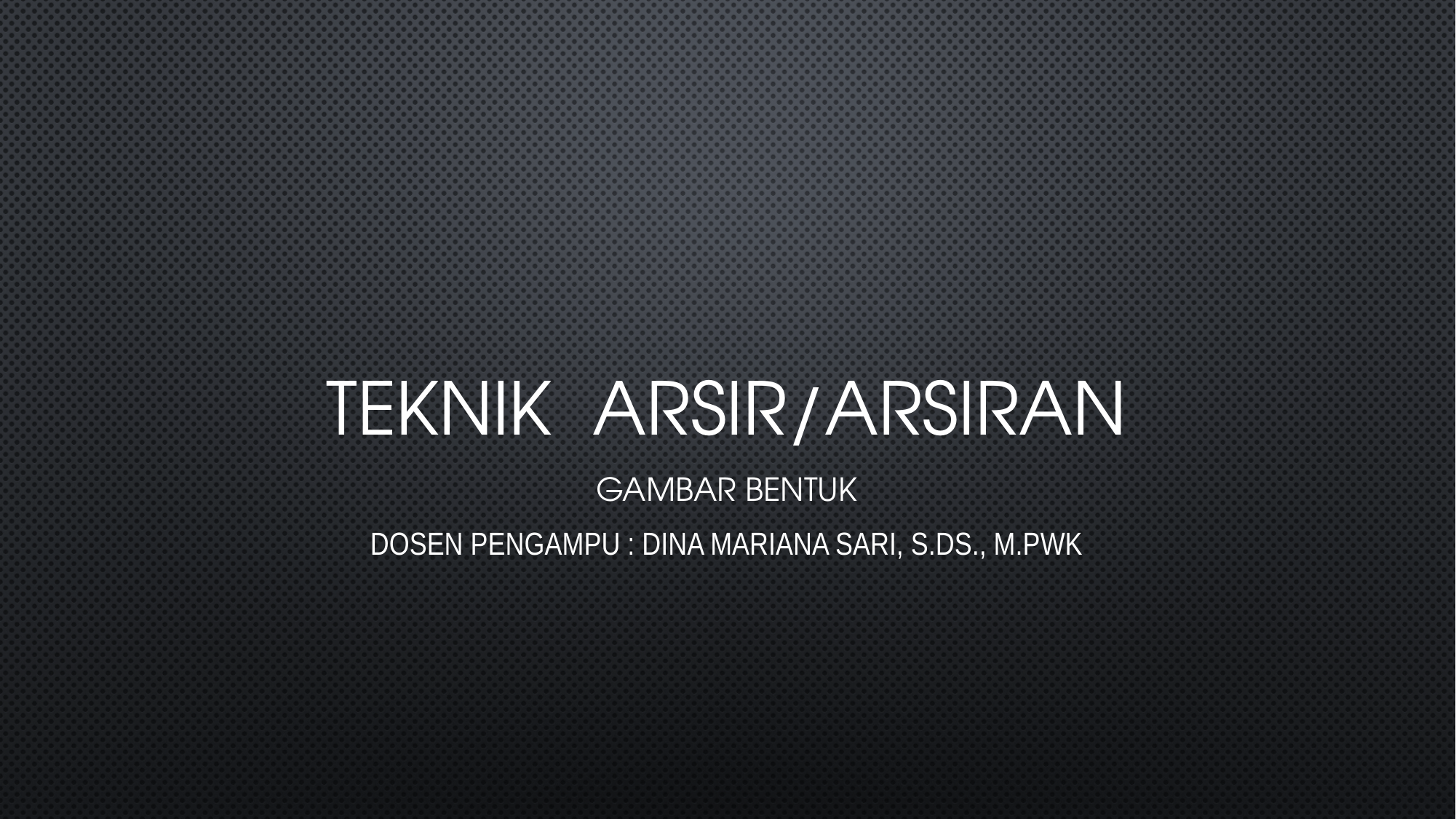

# Teknik  arsir/arsiran
Gambar bentuk
Dosen Pengampu : Dina Mariana Sari, S.Ds., M.PWK